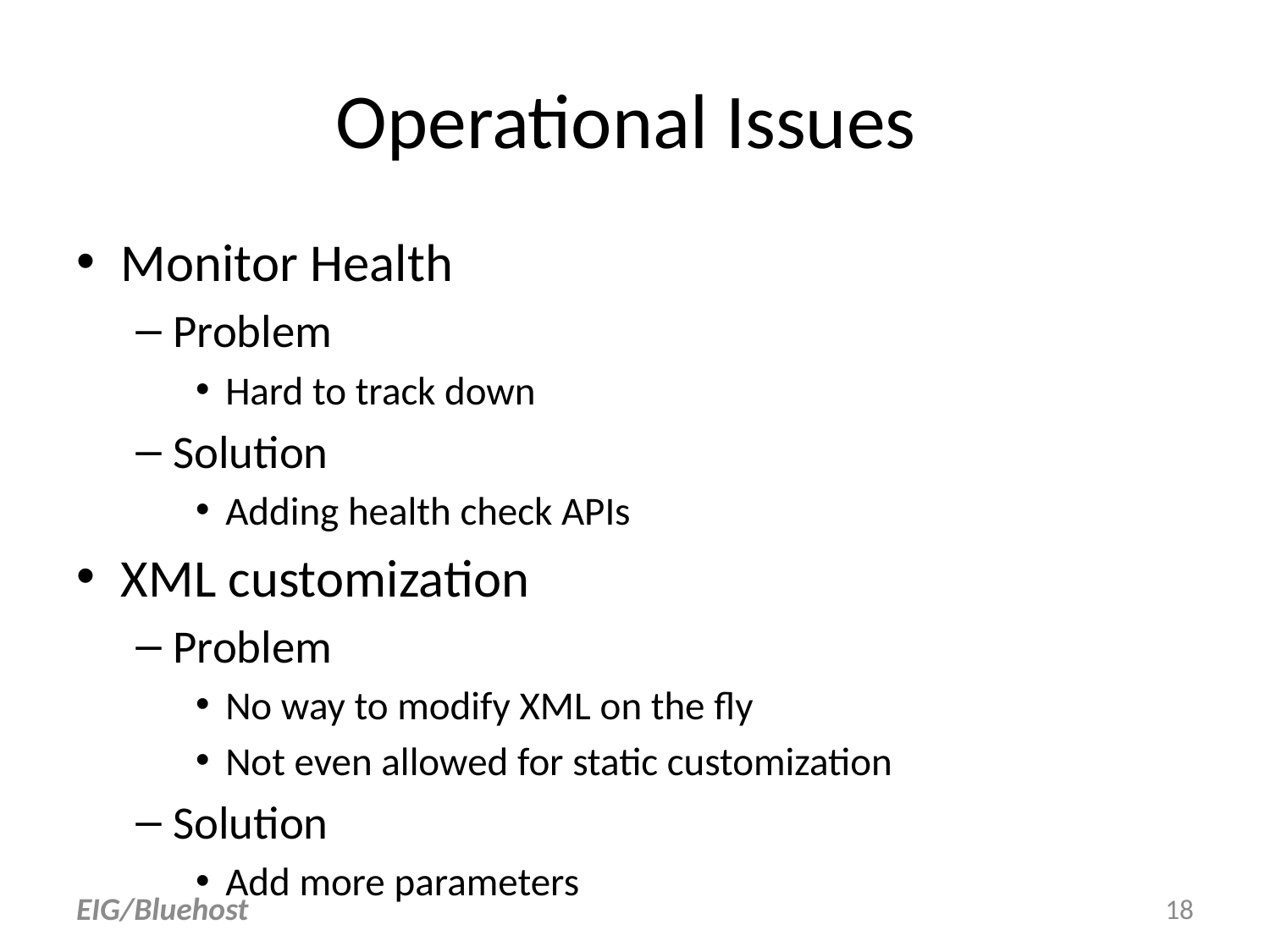

# Operational Issues
Monitor Health
Problem
Hard to track down
Solution
Adding health check APIs
XML customization
Problem
No way to modify XML on the fly
Not even allowed for static customization
Solution
Add more parameters
EIG/Bluehost
18